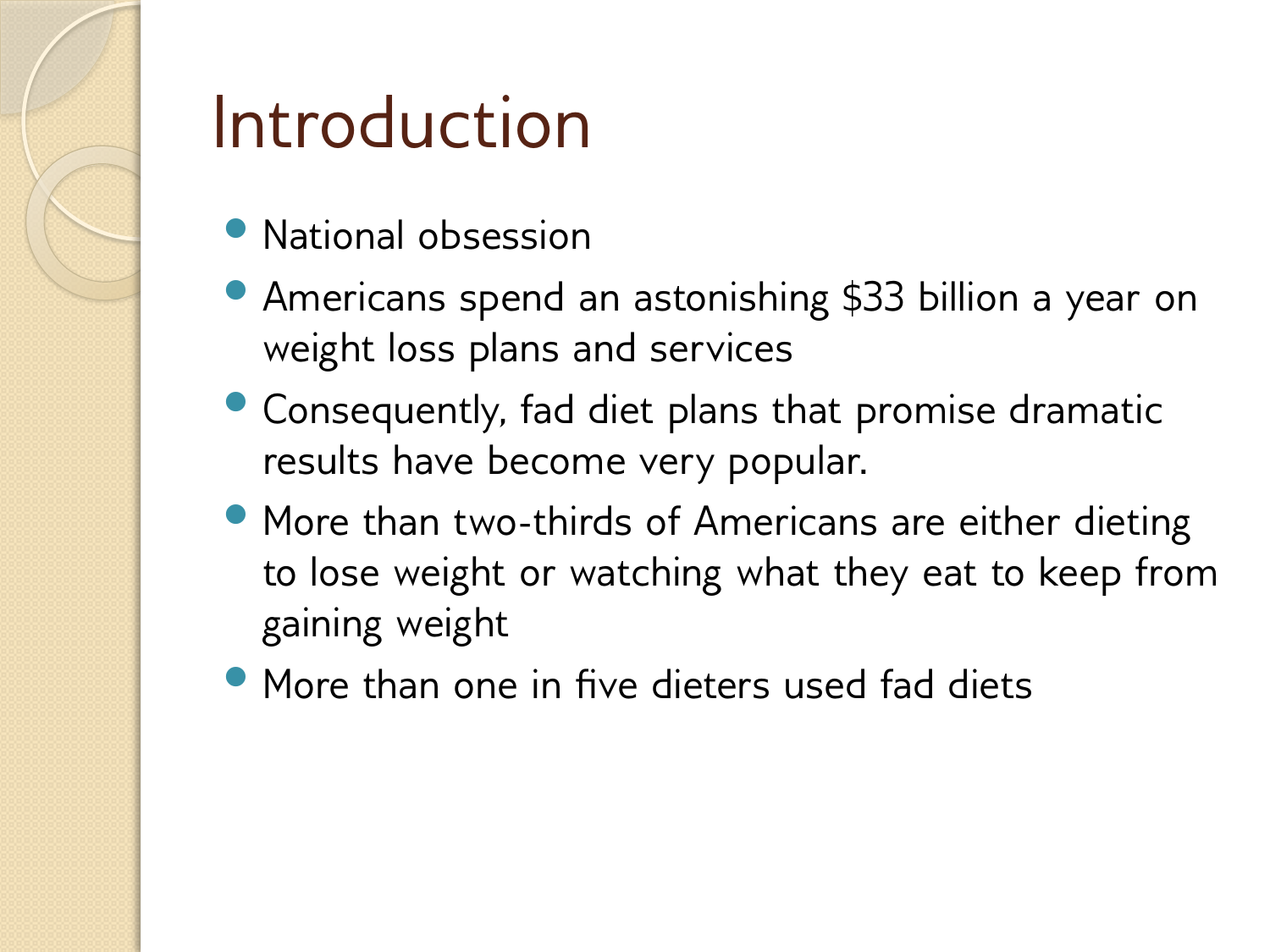

# Introduction
National obsession
Americans spend an astonishing $33 billion a year on weight loss plans and services
Consequently, fad diet plans that promise dramatic results have become very popular.
More than two-thirds of Americans are either dieting to lose weight or watching what they eat to keep from gaining weight
More than one in five dieters used fad diets